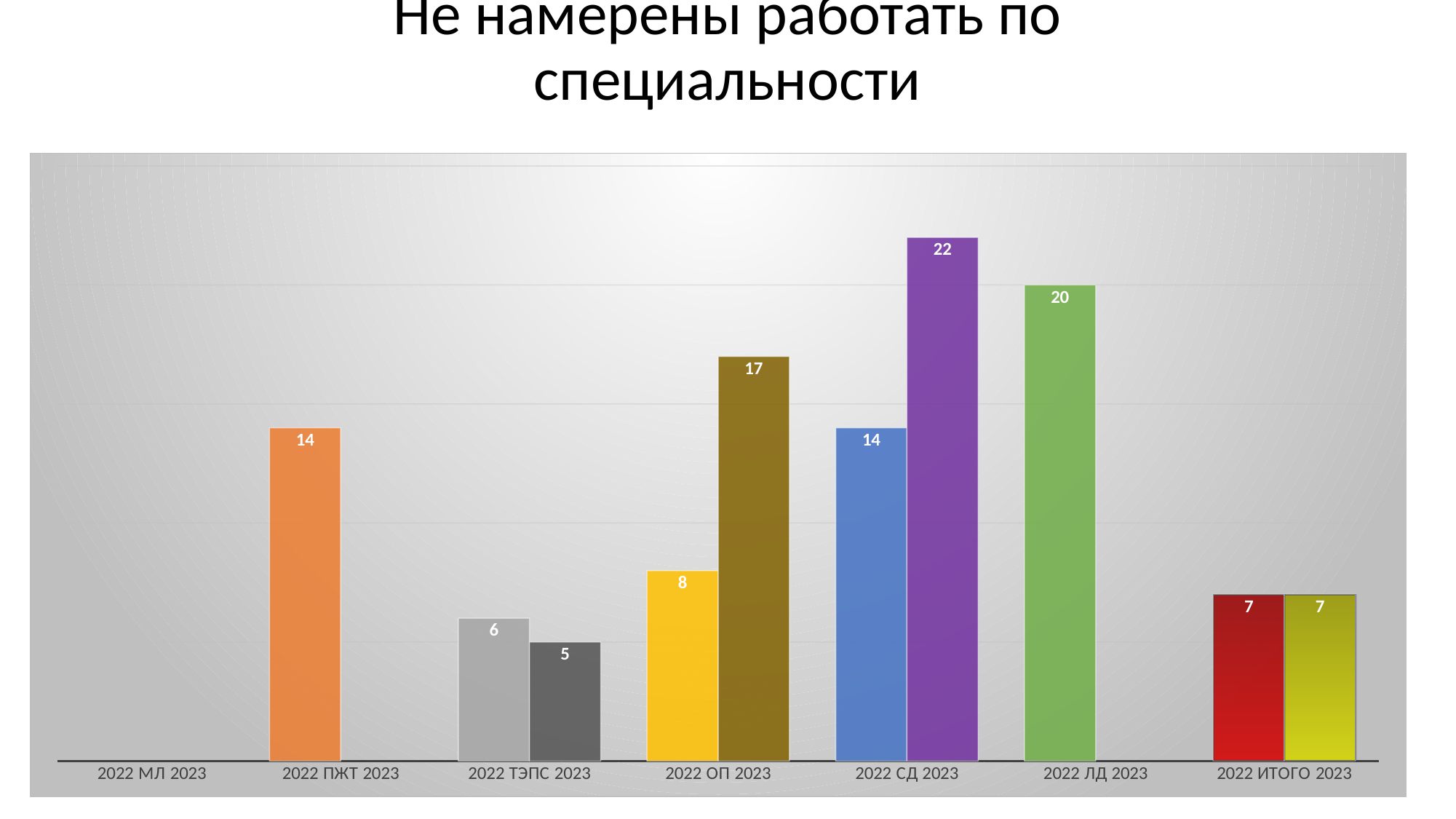

# Не намерены работать по специальности

### Chart

| Category | 2022 | 2023 |
|---|---|---|
| 2022 МЛ 2023 | None | None |
| 2022 ПЖТ 2023 | 14.0 | None |
| 2022 ТЭПС 2023 | 6.0 | 5.0 |
| 2022 ОП 2023 | 8.0 | 17.0 |
| 2022 СД 2023 | 14.0 | 22.0 |
| 2022 ЛД 2023 | 20.0 | None |
| 2022 ИТОГО 2023 | 7.0 | 7.0 |